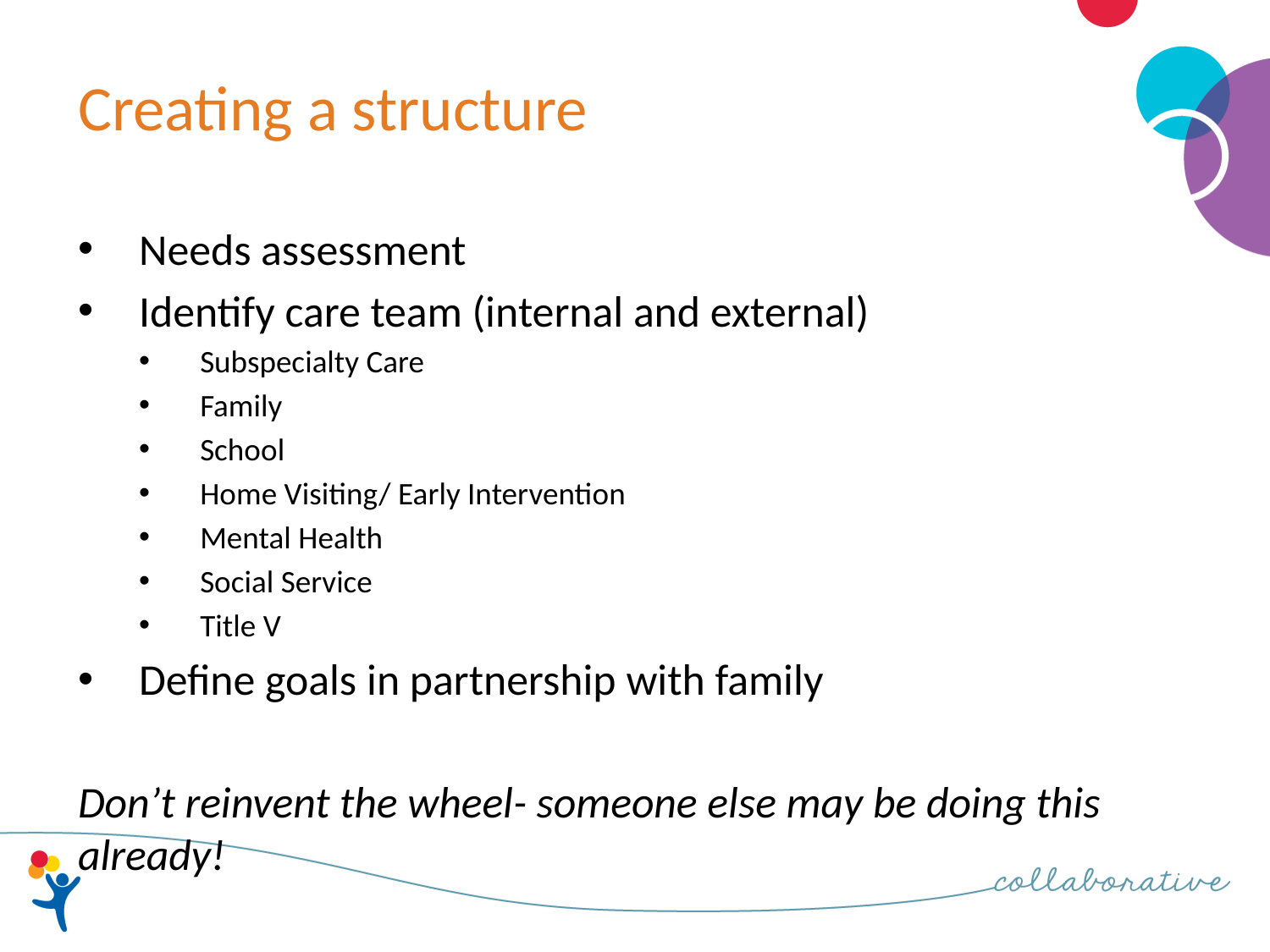

# Creating a structure
Needs assessment
Identify care team (internal and external)
Subspecialty Care
Family
School
Home Visiting/ Early Intervention
Mental Health
Social Service
Title V
Define goals in partnership with family

Don’t reinvent the wheel- someone else may be doing this already!